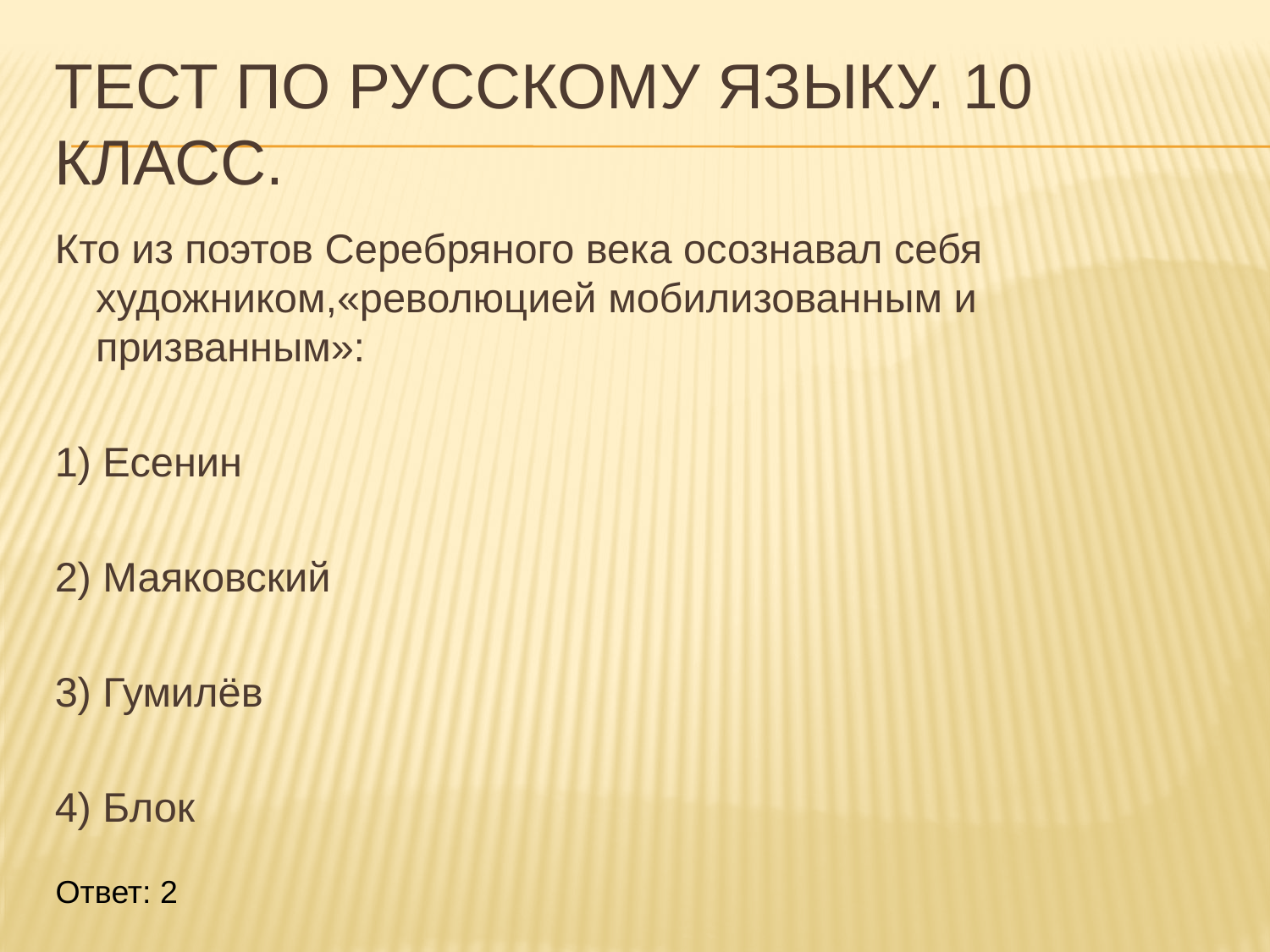

# Тест по русскому языку. 10 класс.
Кто из поэтов Серебряного века осознавал себя художником,«революцией мобилизованным и призванным»:

1) Есенин

2) Маяковский

3) Гумилёв

4) Блок

Ответ: 2